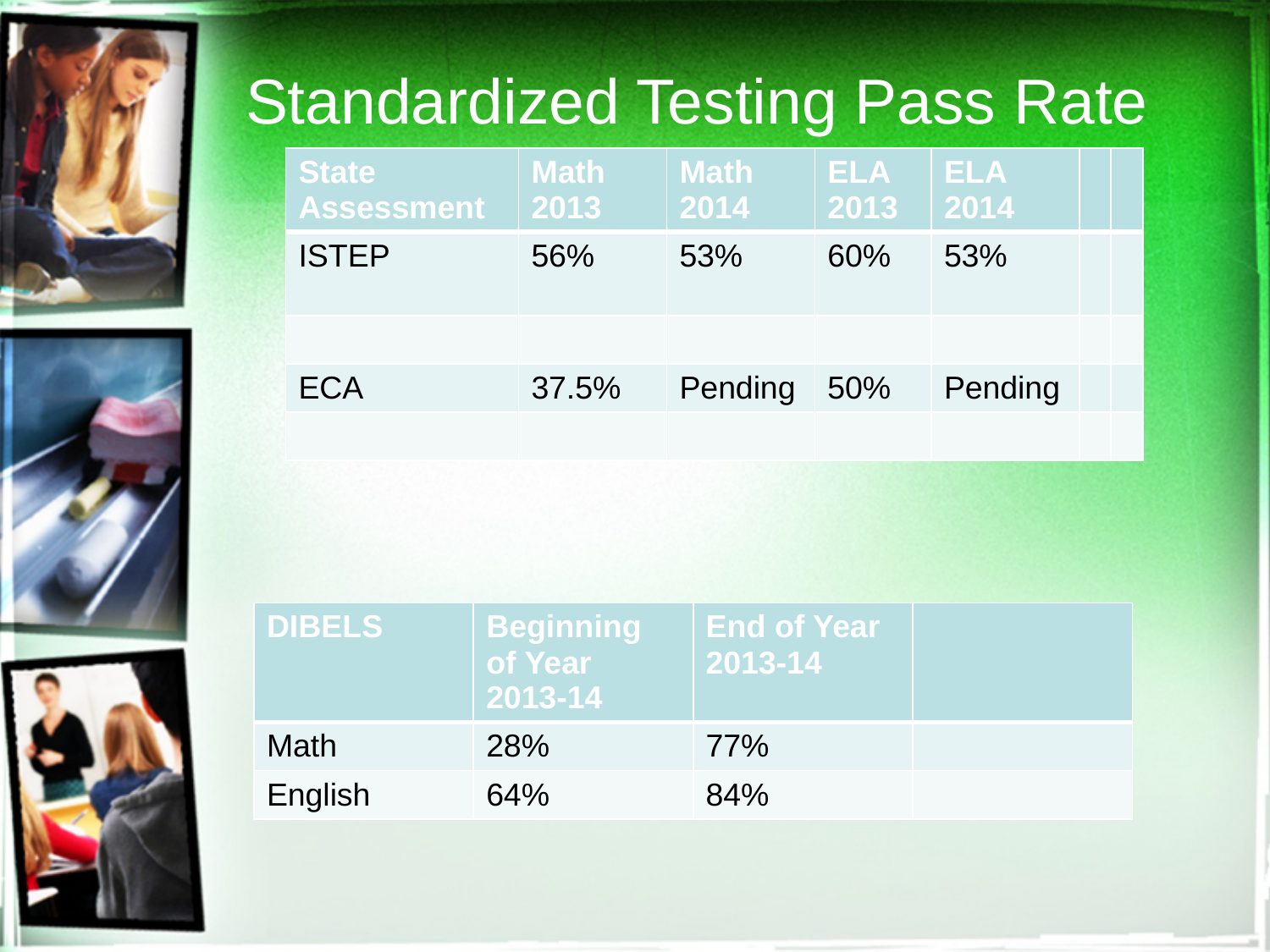

# Standardized Testing Pass Rate
| State Assessment | Math 2013 | Math 2014 | ELA 2013 | ELA 2014 |  |  |
| --- | --- | --- | --- | --- | --- | --- |
| ISTEP | 56% | 53% | 60% | 53% |  |  |
|  |  |  |  |  |  |  |
| ECA | 37.5% | Pending | 50% | Pending |  |  |
|  |  |  |  |  |  |  |
| DIBELS | Beginning of Year 2013-14 | End of Year 2013-14 |  |
| --- | --- | --- | --- |
| Math | 28% | 77% |  |
| English | 64% | 84% |  |